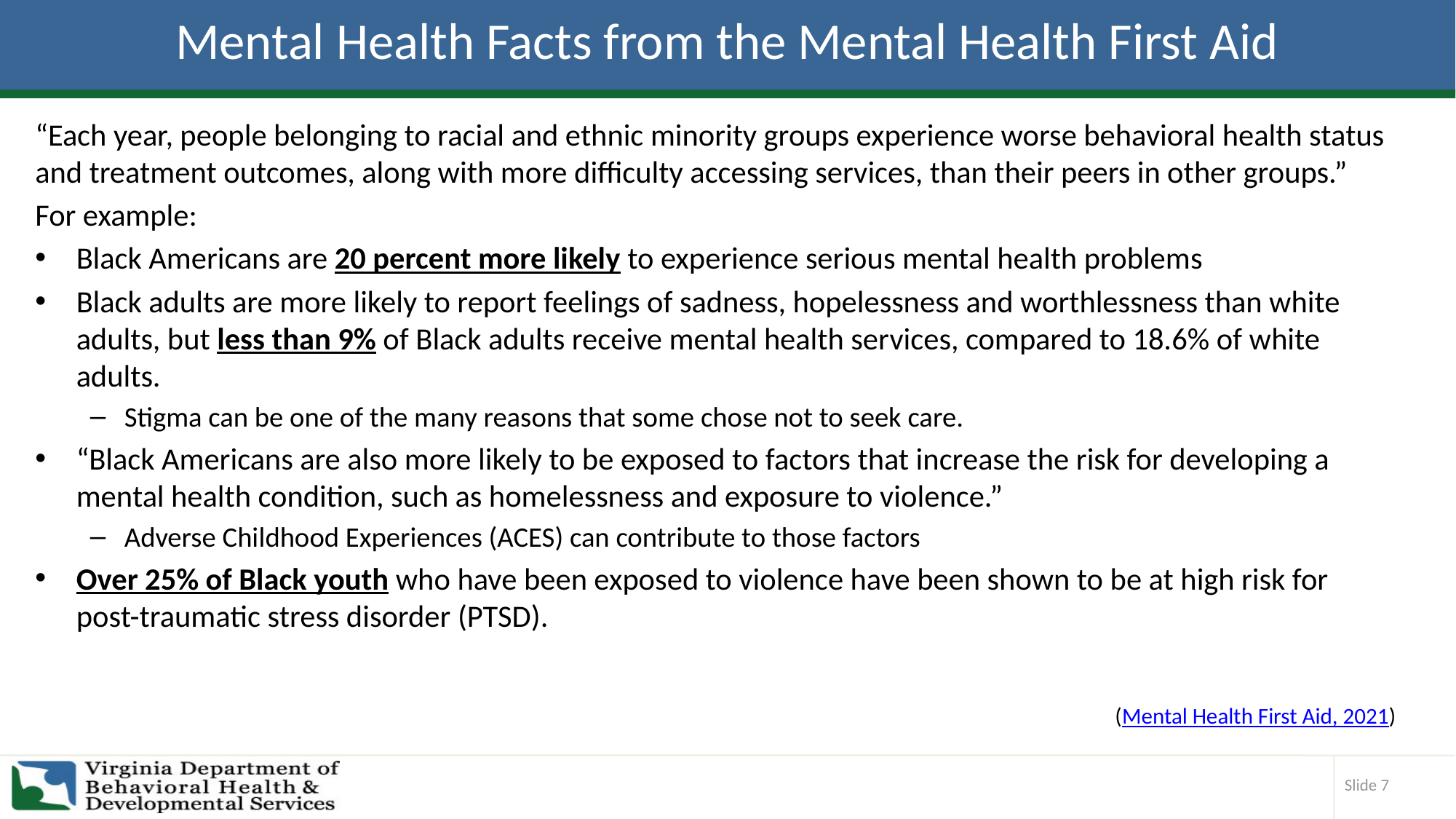

# Mental Health Facts from the Mental Health First Aid
“Each year, people belonging to racial and ethnic minority groups experience worse behavioral health status and treatment outcomes, along with more difficulty accessing services, than their peers in other groups.”
For example:
Black Americans are 20 percent more likely to experience serious mental health problems
Black adults are more likely to report feelings of sadness, hopelessness and worthlessness than white adults, but less than 9% of Black adults receive mental health services, compared to 18.6% of white adults.
Stigma can be one of the many reasons that some chose not to seek care.
“Black Americans are also more likely to be exposed to factors that increase the risk for developing a mental health condition, such as homelessness and exposure to violence.”
Adverse Childhood Experiences (ACES) can contribute to those factors
Over 25% of Black youth who have been exposed to violence have been shown to be at high risk for post-traumatic stress disorder (PTSD).

(Mental Health First Aid, 2021)